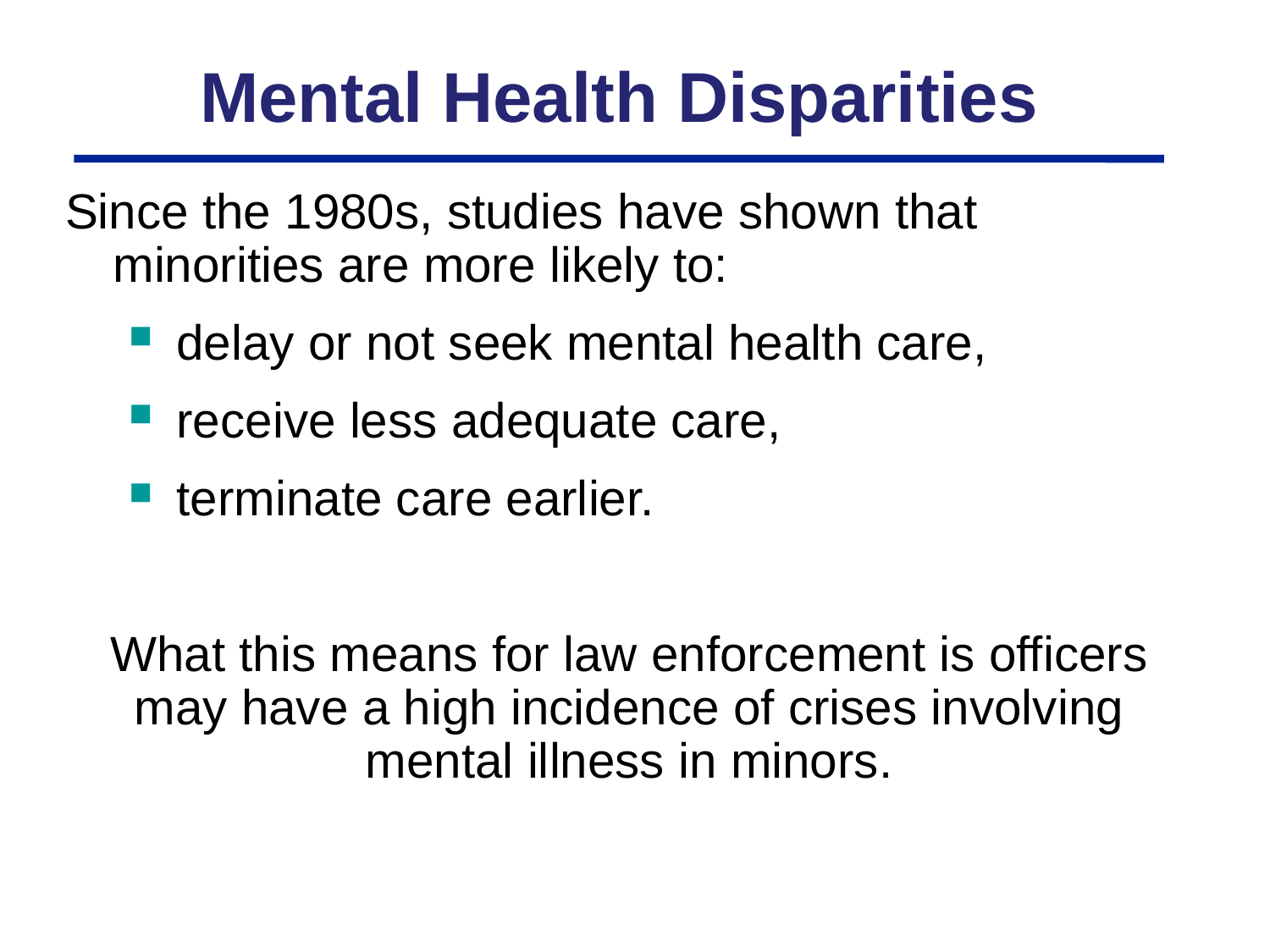

Mental Health Disparities

Since the 1980s, studies have shown that minorities are more likely to:
delay or not seek mental health care,
receive less adequate care,
terminate care earlier.

What this means for law enforcement is officers may have a high incidence of crises involving mental illness in minors.